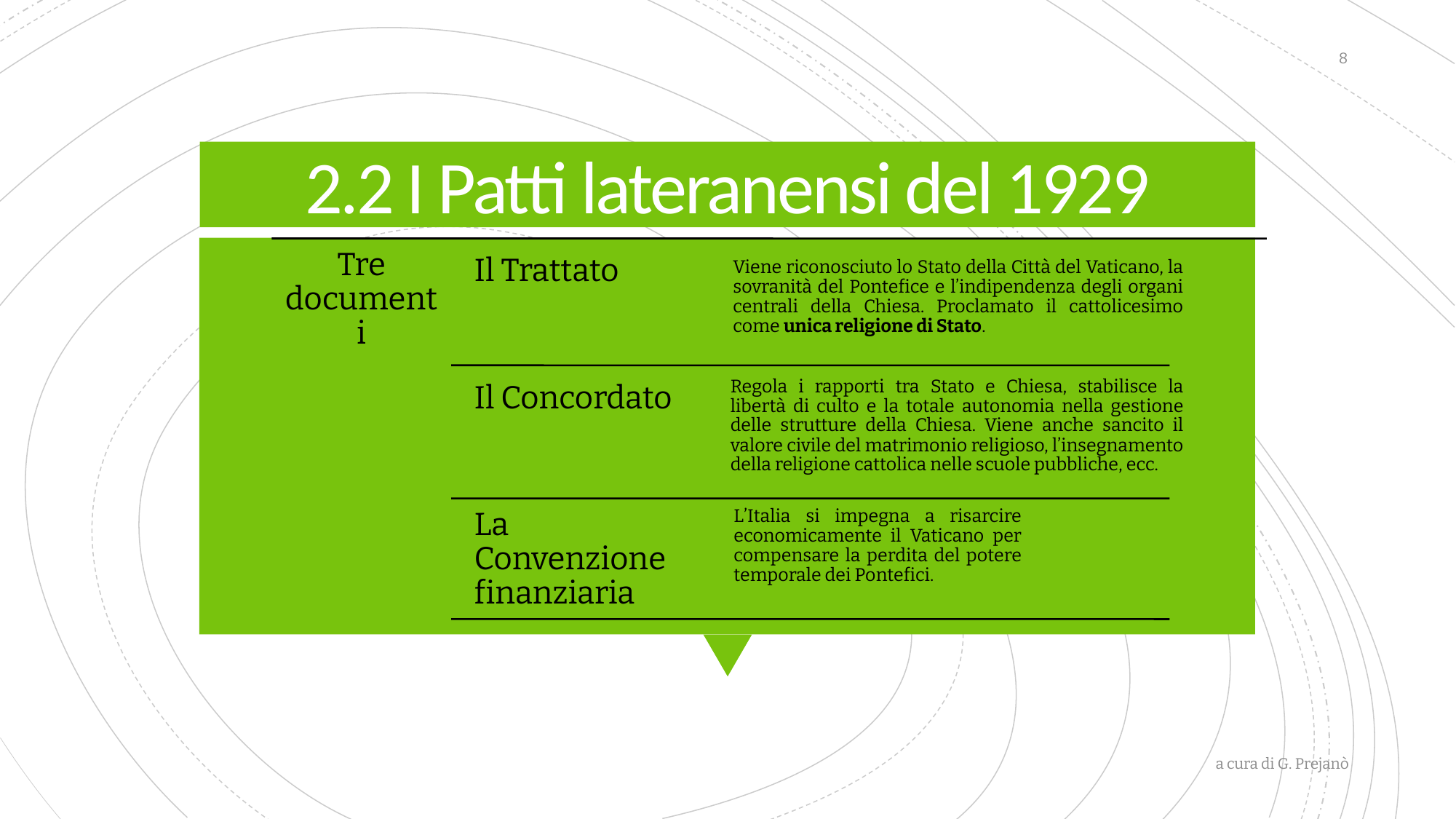

8
# 2.2 I Patti lateranensi del 1929
Tre documenti
Il Trattato
Viene riconosciuto lo Stato della Città del Vaticano, la sovranità del Pontefice e l’indipendenza degli organi centrali della Chiesa. Proclamato il cattolicesimo come unica religione di Stato.
Il Concordato
Regola i rapporti tra Stato e Chiesa, stabilisce la libertà di culto e la totale autonomia nella gestione delle strutture della Chiesa. Viene anche sancito il valore civile del matrimonio religioso, l’insegnamento della religione cattolica nelle scuole pubbliche, ecc.
La Convenzione finanziaria
L’Italia si impegna a risarcire economicamente il Vaticano per compensare la perdita del potere temporale dei Pontefici.
a cura di G. Prejanò